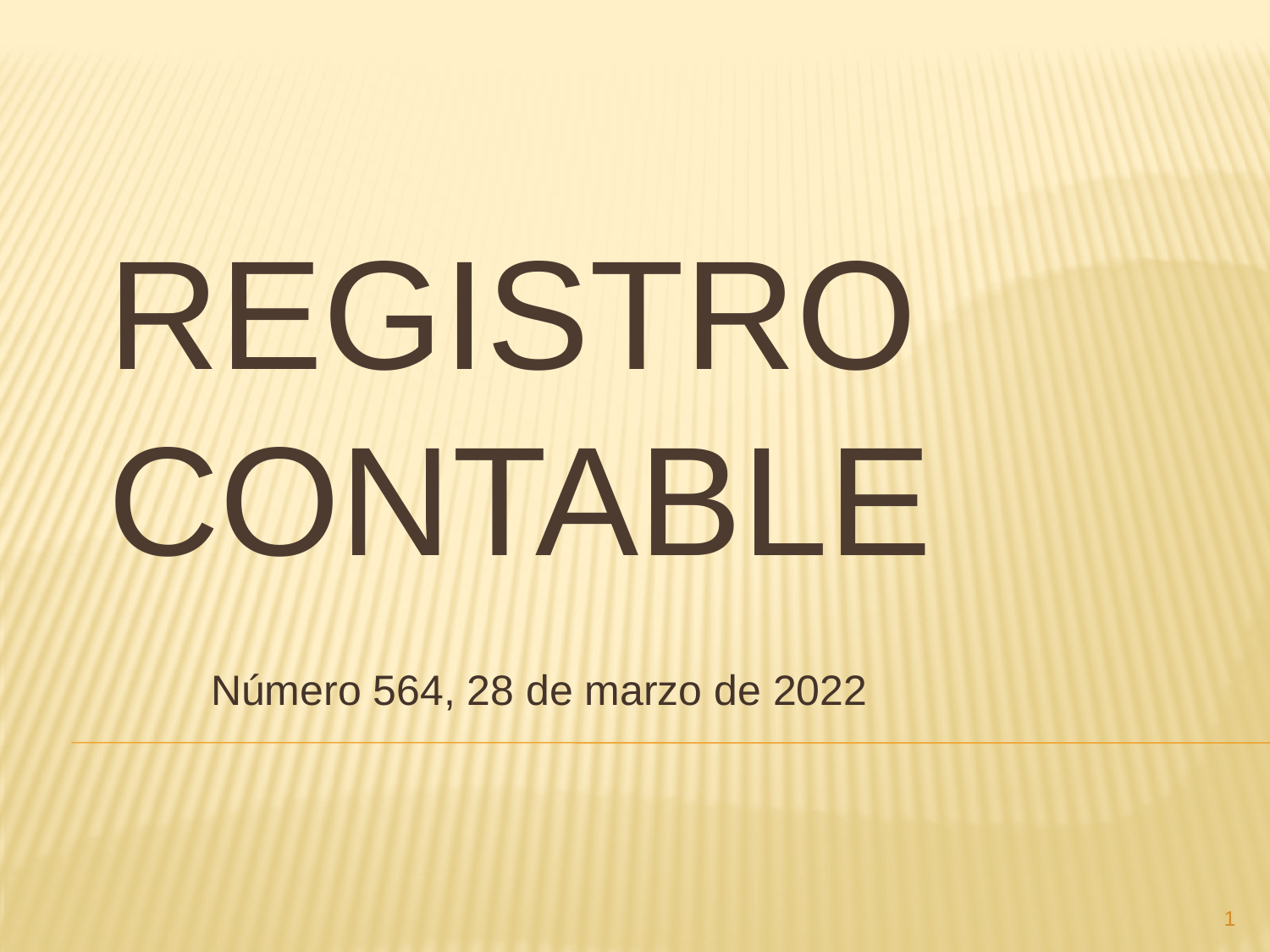

# Registro contable
Número 564, 28 de marzo de 2022
1